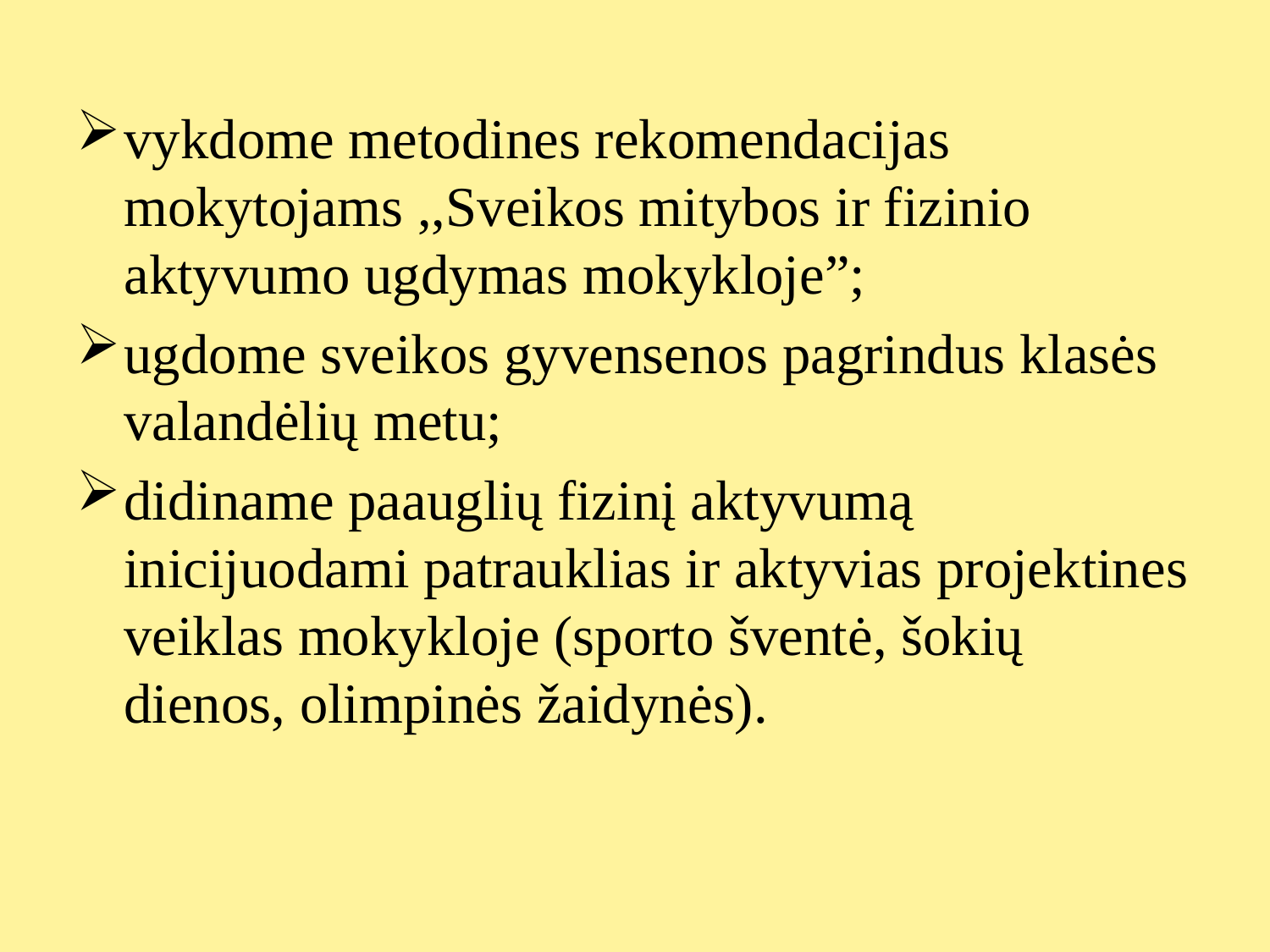

vykdome metodines rekomendacijas mokytojams ,,Sveikos mitybos ir fizinio aktyvumo ugdymas mokykloje”;
ugdome sveikos gyvensenos pagrindus klasės valandėlių metu;
didiname paauglių fizinį aktyvumą inicijuodami patrauklias ir aktyvias projektines veiklas mokykloje (sporto šventė, šokių dienos, olimpinės žaidynės).